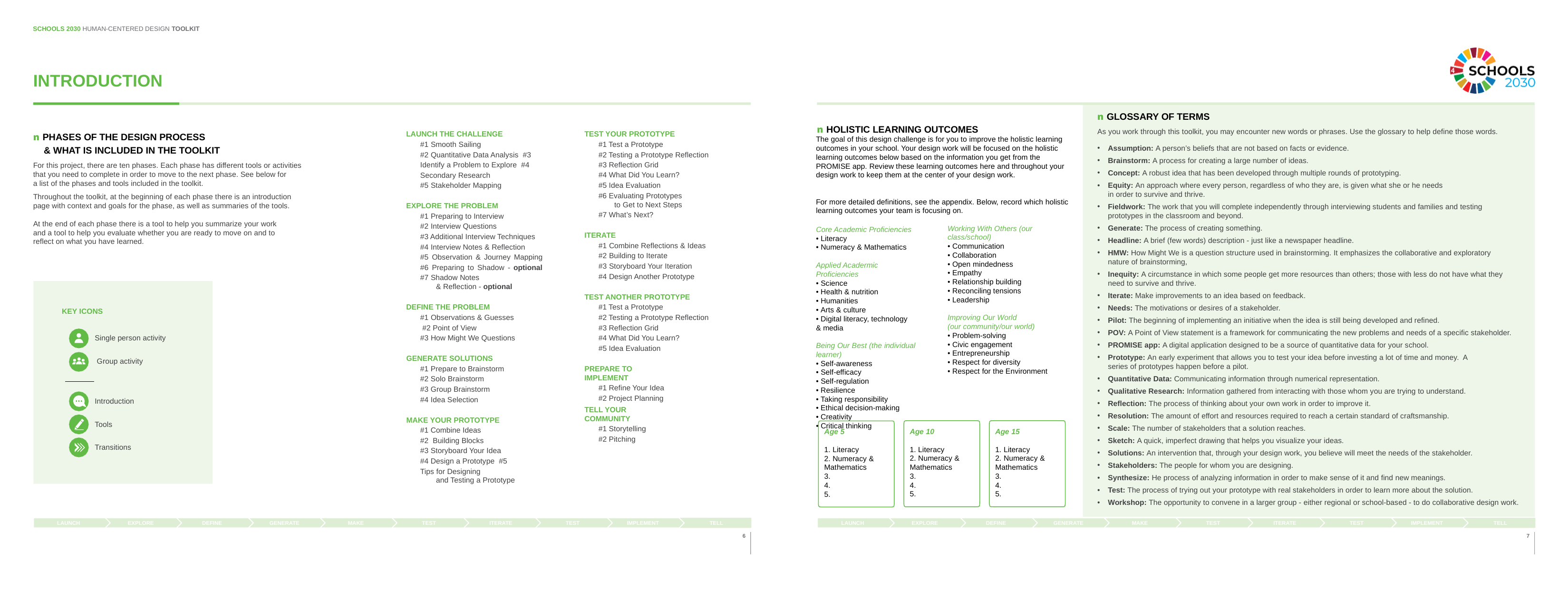

SCHOOLS 2030 HUMAN-CENTERED DESIGN TOOLKIT

# INTRODUCTION

n GLOSSARY OF TERMS
As you work through this toolkit, you may encounter new words or phrases. Use the glossary to help define those words.

n HOLISTIC LEARNING OUTCOMES
The goal of this design challenge is for you to improve the holistic learning outcomes in your school. Your design work will be focused on the holistic learning outcomes below based on the information you get from the PROMISE app. Review these learning outcomes here and throughout your design work to keep them at the center of your design work.

For more detailed definitions, see the appendix. Below, record which holistic learning outcomes your team is focusing on.
TEST YOUR PROTOTYPE
#1 Test a Prototype
#2 Testing a Prototype Reflection  #3 Reflection Grid
#4 What Did You Learn?  #5 Idea Evaluation
#6 Evaluating Prototypes  to Get to Next Steps
#7 What’s Next?
LAUNCH THE CHALLENGE
#1 Smooth Sailing
#2 Quantitative Data Analysis  #3 Identify a Problem to Explore  #4 Secondary Research
#5 Stakeholder Mapping
n PHASES OF THE DESIGN PROCESS
& WHAT IS INCLUDED IN THE TOOLKIT
For this project, there are ten phases. Each phase has different tools or activities  that you need to complete in order to move to the next phase. See below for
a list of the phases and tools included in the toolkit.
Assumption: A person’s beliefs that are not based on facts or evidence.
Brainstorm: A process for creating a large number of ideas.
Concept: A robust idea that has been developed through multiple rounds of prototyping.
Equity: An approach where every person, regardless of who they are, is given what she or he needs  in order to survive and thrive.
Fieldwork: The work that you will complete independently through interviewing students and families and testing  prototypes in the classroom and beyond.
Generate: The process of creating something.
Headline: A brief (few words) description - just like a newspaper headline.
HMW: How Might We is a question structure used in brainstorming. It emphasizes the collaborative and exploratory  nature of brainstorming,
Inequity: A circumstance in which some people get more resources than others; those with less do not have what they  need to survive and thrive.
Iterate: Make improvements to an idea based on feedback.
Needs: The motivations or desires of a stakeholder.
Pilot: The beginning of implementing an initiative when the idea is still being developed and refined.
POV: A Point of View statement is a framework for communicating the new problems and needs of a specific stakeholder.
PROMISE app: A digital application designed to be a source of quantitative data for your school.
Prototype: An early experiment that allows you to test your idea before investing a lot of time and money.  A series of prototypes happen before a pilot.
Quantitative Data: Communicating information through numerical representation.
Qualitative Research: Information gathered from interacting with those whom you are trying to understand.
Reflection: The process of thinking about your own work in order to improve it.
Resolution: The amount of effort and resources required to reach a certain standard of craftsmanship.
Scale: The number of stakeholders that a solution reaches.
Sketch: A quick, imperfect drawing that helps you visualize your ideas.
Solutions: An intervention that, through your design work, you believe will meet the needs of the stakeholder.
Stakeholders: The people for whom you are designing.
Synthesize: He process of analyzing information in order to make sense of it and find new meanings.
Test: The process of trying out your prototype with real stakeholders in order to learn more about the solution.
Workshop: The opportunity to convene in a larger group - either regional or school-based - to do collaborative design work.
Throughout the toolkit, at the beginning of each phase there is an introduction  page with context and goals for the phase, as well as summaries of the tools.
EXPLORE THE PROBLEM
#1 Preparing to Interview  #2 Interview Questions
#3 Additional Interview Techniques  #4 Interview Notes & Reflection
#5 Observation & Journey Mapping  #6 Preparing to Shadow - optional  #7 Shadow Notes
& Reflection - optional
At the end of each phase there is a tool to help you summarize your work  and a tool to help you evaluate whether you are ready to move on and to  reflect on what you have learned.
Working With Others (our class/school)
• Communication
• Collaboration
• Open mindedness
• Empathy
• Relationship building
• Reconciling tensions
• Leadership

Improving Our World
(our community/our world)
• Problem-solving
• Civic engagement
• Entrepreneurship
• Respect for diversity
• Respect for the Environment
Core Academic Proficiencies
• Literacy
• Numeracy & Mathematics

Applied Acadermic Proficiencies
• Science
• Health & nutrition
• Humanities
• Arts & culture
• Digital literacy, technology
& media

Being Our Best (the individual learner)
• Self-awareness
• Self-efficacy
• Self-regulation
• Resilience
• Taking responsibility
• Ethical decision-making
• Creativity
• Critical thinking
ITERATE
#1 Combine Reflections & Ideas  #2 Building to Iterate
#3 Storyboard Your Iteration  #4 Design Another Prototype

KEY ICONS
Single person activity  Group activity

Introduction  Tools  Transitions
TEST ANOTHER PROTOTYPE
#1 Test a Prototype
#2 Testing a Prototype Reflection  #3 Reflection Grid
#4 What Did You Learn?  #5 Idea Evaluation
DEFINE THE PROBLEM
#1 Observations & Guesses  #2 Point of View
#3 How Might We Questions
GENERATE SOLUTIONS
#1 Prepare to Brainstorm  #2 Solo Brainstorm
#3 Group Brainstorm
#4 Idea Selection

PREPARE TO IMPLEMENT
#1 Refine Your Idea  #2 Project Planning
TELL YOUR COMMUNITY
#1 Storytelling
#2 Pitching
MAKE YOUR PROTOTYPE
#1 Combine Ideas
#2  Building Blocks
#3 Storyboard Your Idea  #4 Design a Prototype  #5 Tips for Designing
and Testing a Prototype

Age 15
1. Literacy
2. Numeracy & Mathematics
3.
4.
5.

Age 10
1. Literacy
2. Numeracy & Mathematics
3.
4.
5.

Age 5
1. Literacy
2. Numeracy & Mathematics
3.
4.
5.

LAUNCH
EXPLORE
DEFINE
GENERATE
MAKE
TEST
ITERATE
TEST
IMPLEMENT
TELL
LAUNCH
EXPLORE
DEFINE
GENERATE
MAKE
TEST
ITERATE
TEST
IMPLEMENT
TELL
6
7